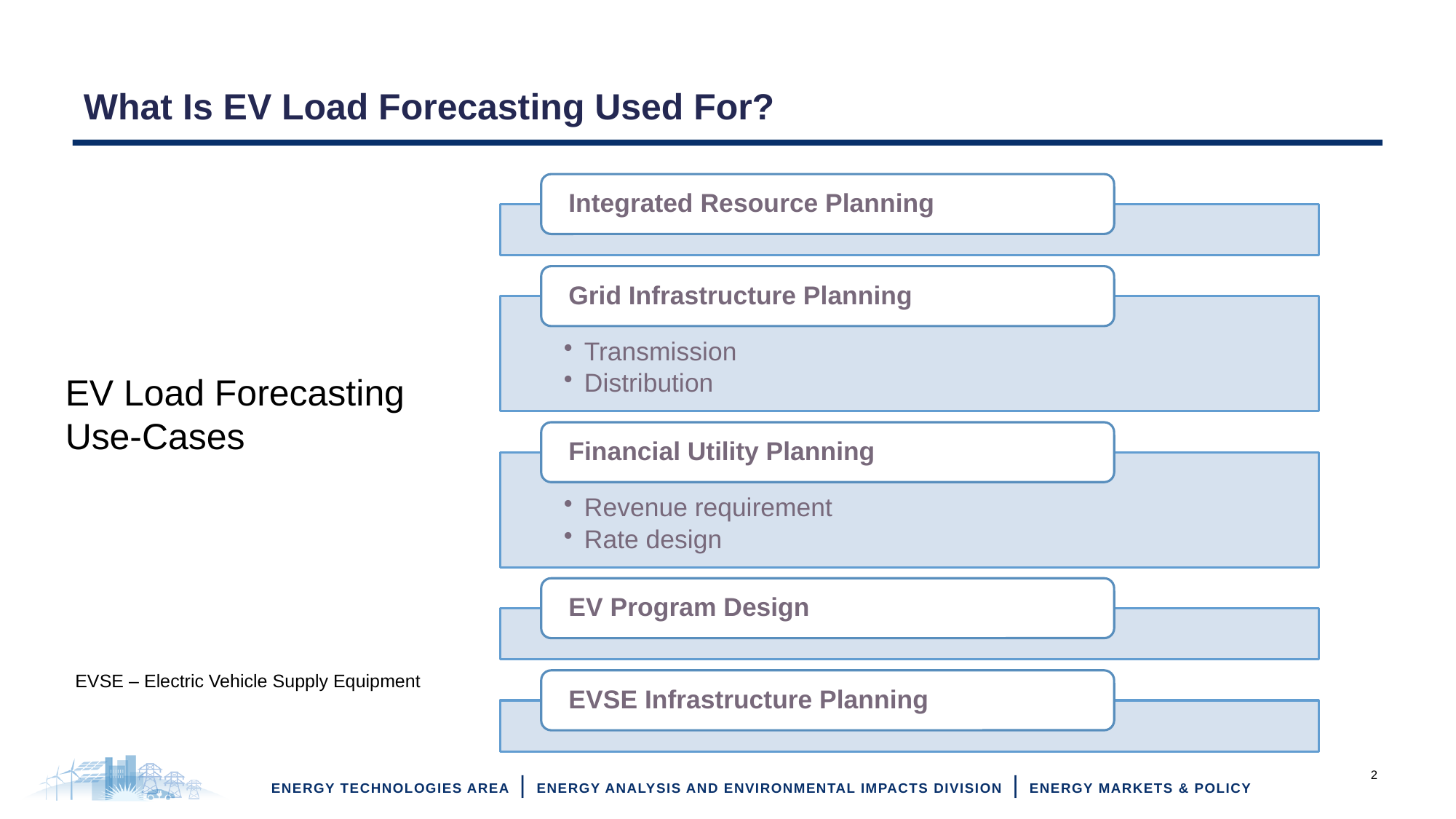

# What Is EV Load Forecasting Used For?
Integrated Resource Planning
Transmission
Distribution
Grid Infrastructure Planning
Revenue requirement
Rate design
Financial Utility Planning
EV Program Design
EVSE Infrastructure Planning
EV Load Forecasting Use-Cases
EVSE – Electric Vehicle Supply Equipment
2